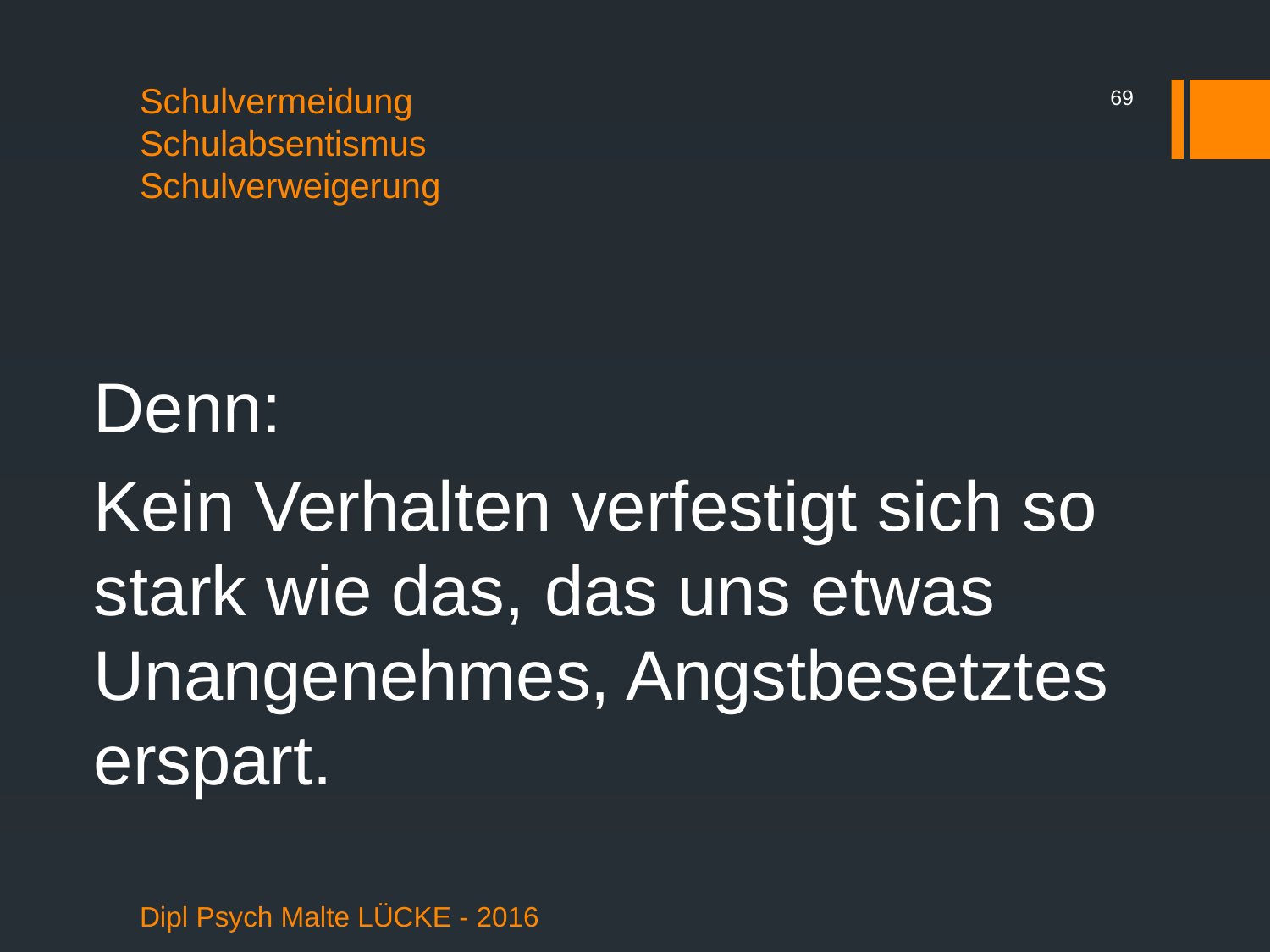

69
# Schulvermeidung Schulabsentismus Schulverweigerung

Denn:
Kein Verhalten verfestigt sich so stark wie das, das uns etwas Unangenehmes, Angstbesetztes erspart.

Dipl Psych Malte LÜCKE - 2016